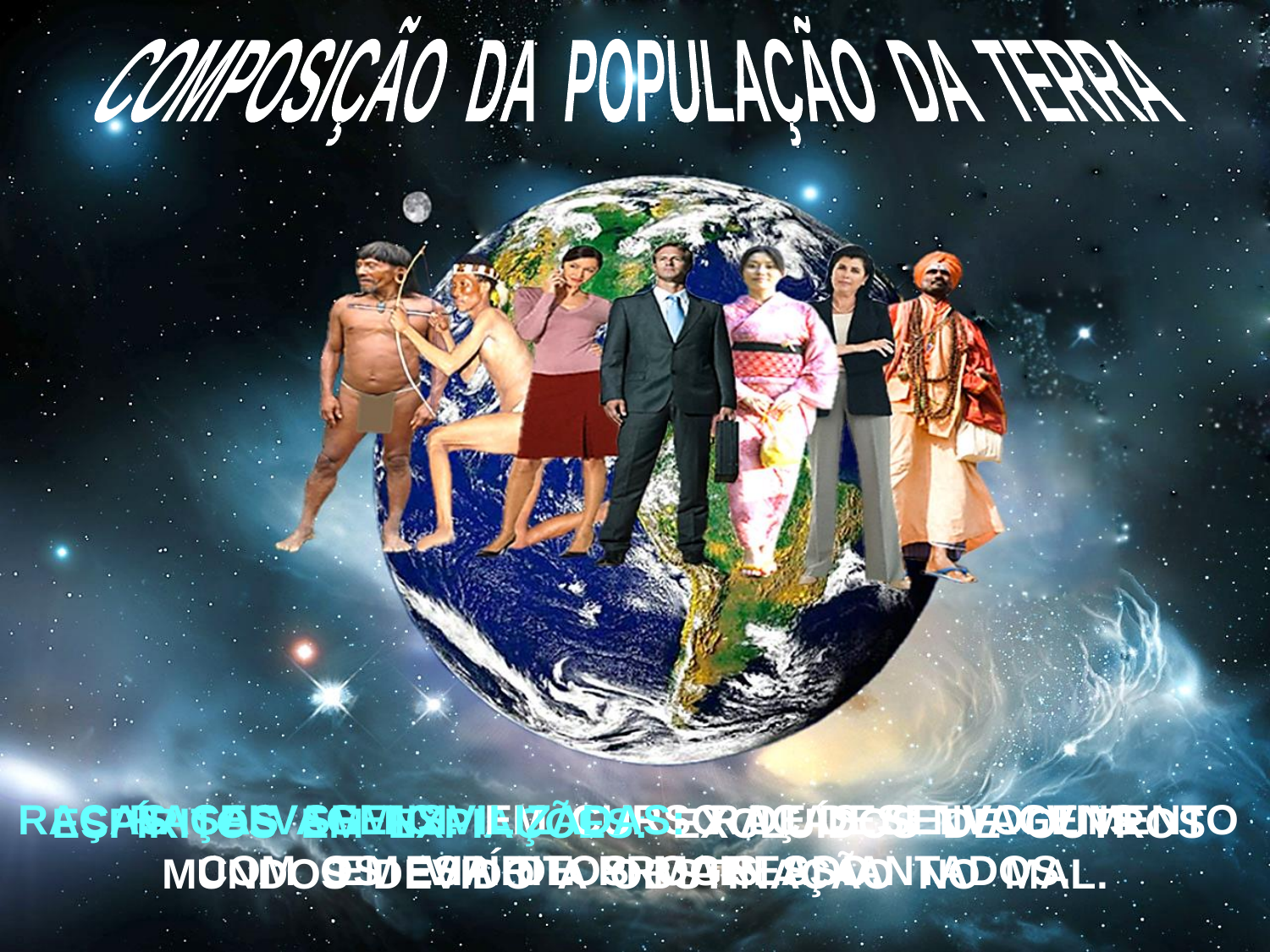

COMPOSIÇÃO  DA  POPULAÇÃO  DA  TERRA
RAÇAS  SEMICIVILIZADAS:  RAÇAS  SELVAGENS
EM  VIA  DE  PROGRESSO.
RAÇAS  SELVAGENS:  EM  CURSO  DE DESENVOLVIMENTO  COM  OS  ESPÍRITOS  MAIS  ADIANTADOS.
ESPÍRITOS  EM  EXPIAÇÕES:  EXCLUÍDOS  DE  OUTROS  MUNDOS  DEVIDO  A  OBSTINAÇÃO  NO  MAL.